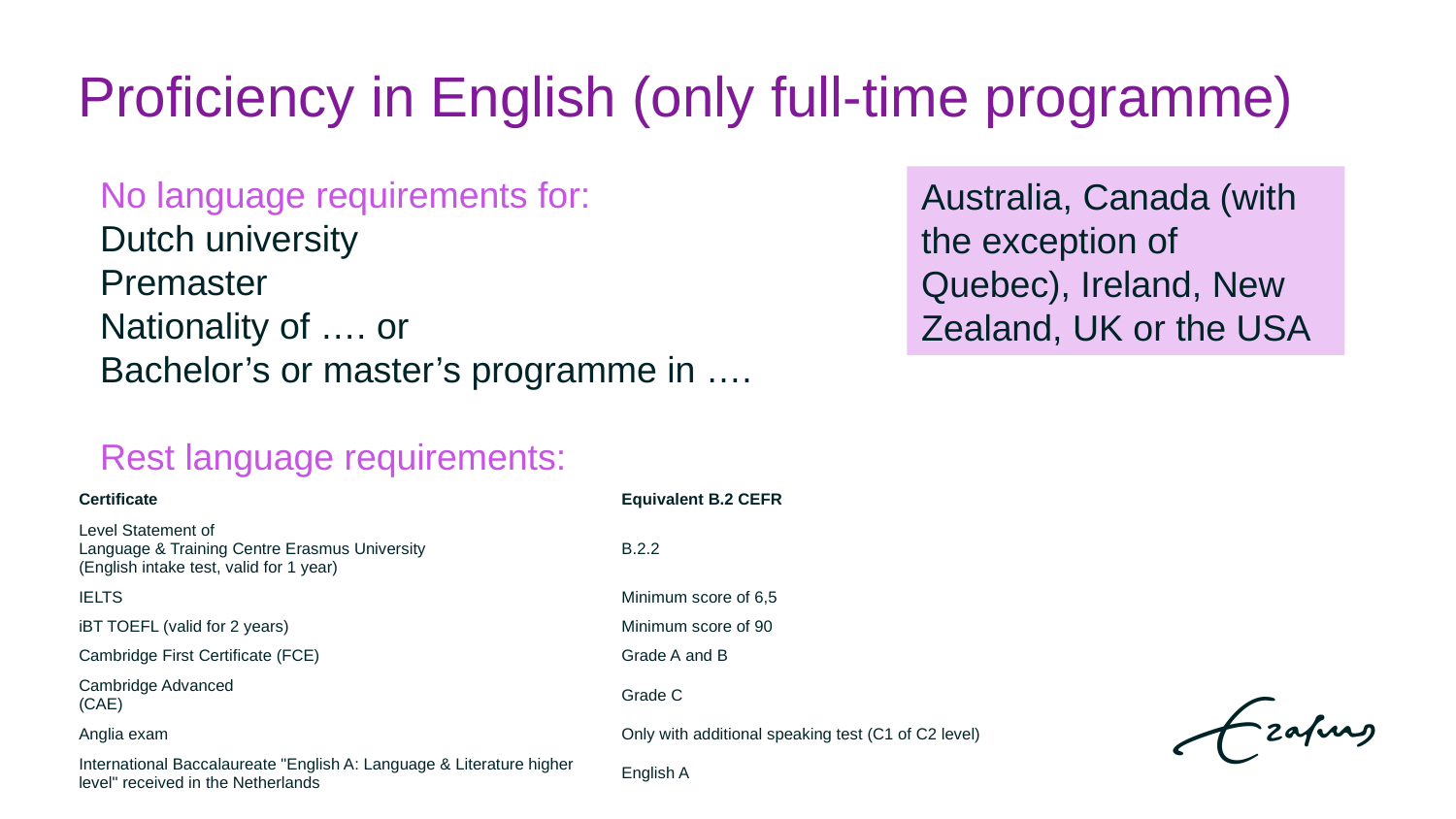

# Proficiency in English (only full-time programme)
No language requirements for:
Dutch university
Premaster
Nationality of …. or
Bachelor’s or master’s programme in ….

Rest language requirements:

Australia, Canada (with the exception of Quebec), Ireland, New Zealand, UK or the USA
| Certificate | Equivalent B.2 CEFR |
| --- | --- |
| Level Statement of Language & Training Centre Erasmus University (English intake test, valid for 1 year) | B.2.2 |
| IELTS | Minimum score of 6,5 |
| iBT TOEFL (valid for 2 years) | Minimum score of 90 |
| Cambridge First Certificate (FCE) | Grade A and B |
| Cambridge Advanced (CAE) | Grade C |
| Anglia exam | Only with additional speaking test (C1 of C2 level) |
| International Baccalaureate "English A: Language & Literature higher level" received in the Netherlands | English A |